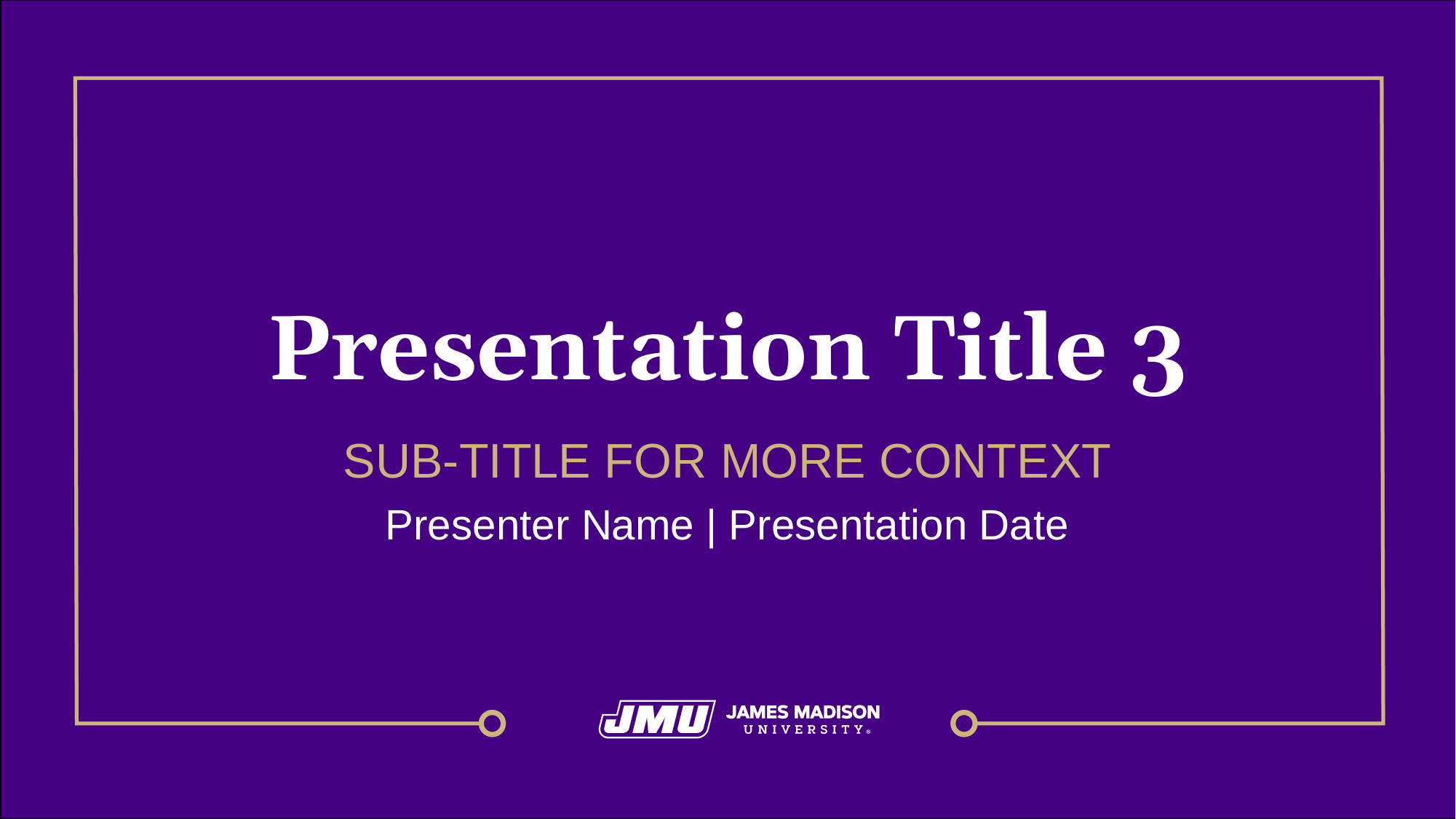

# Presentation Title 3
SUB-TITLE FOR MORE CONTEXT
Presenter Name | Presentation Date